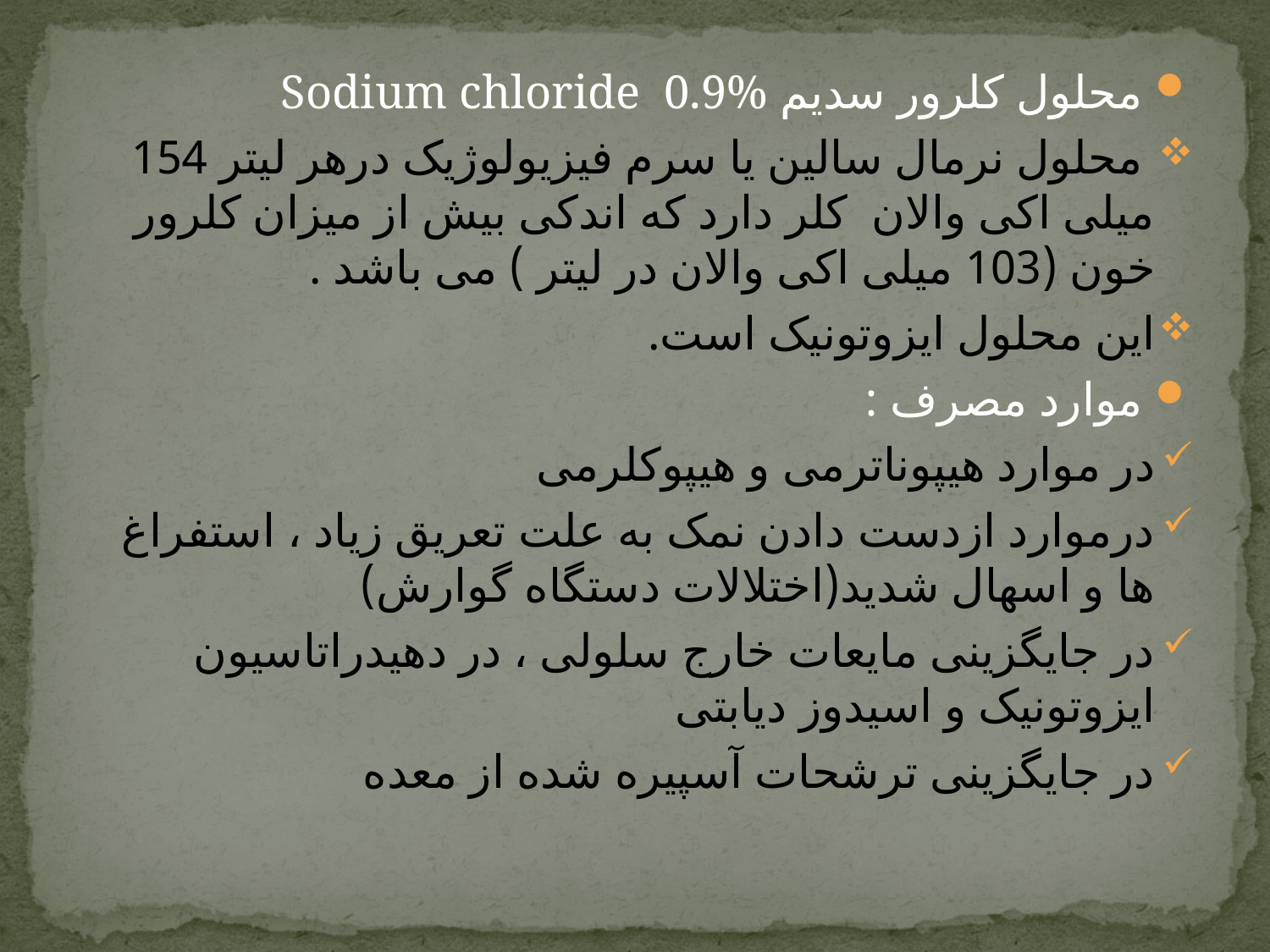

محلول کلرور سدیم Sodium chloride  0.9%
 محلول نرمال سالین یا سرم فیزیولوژیک درهر لیتر 154 میلی اکی والان  کلر دارد که اندکی بیش از میزان کلرور خون (103 میلی اکی والان در لیتر ) می باشد .
این محلول ایزوتونیک است.
 موارد مصرف :
در موارد هیپوناترمی و هیپوکلرمی
درموارد ازدست دادن نمک به علت تعریق زیاد ، استفراغ ها و اسهال شدید(اختلالات دستگاه گوارش)
در جایگزینی مایعات خارج سلولی ، در دهیدراتاسیون ایزوتونیک و اسیدوز دیابتی
در جایگزینی ترشحات آسپیره شده از معده